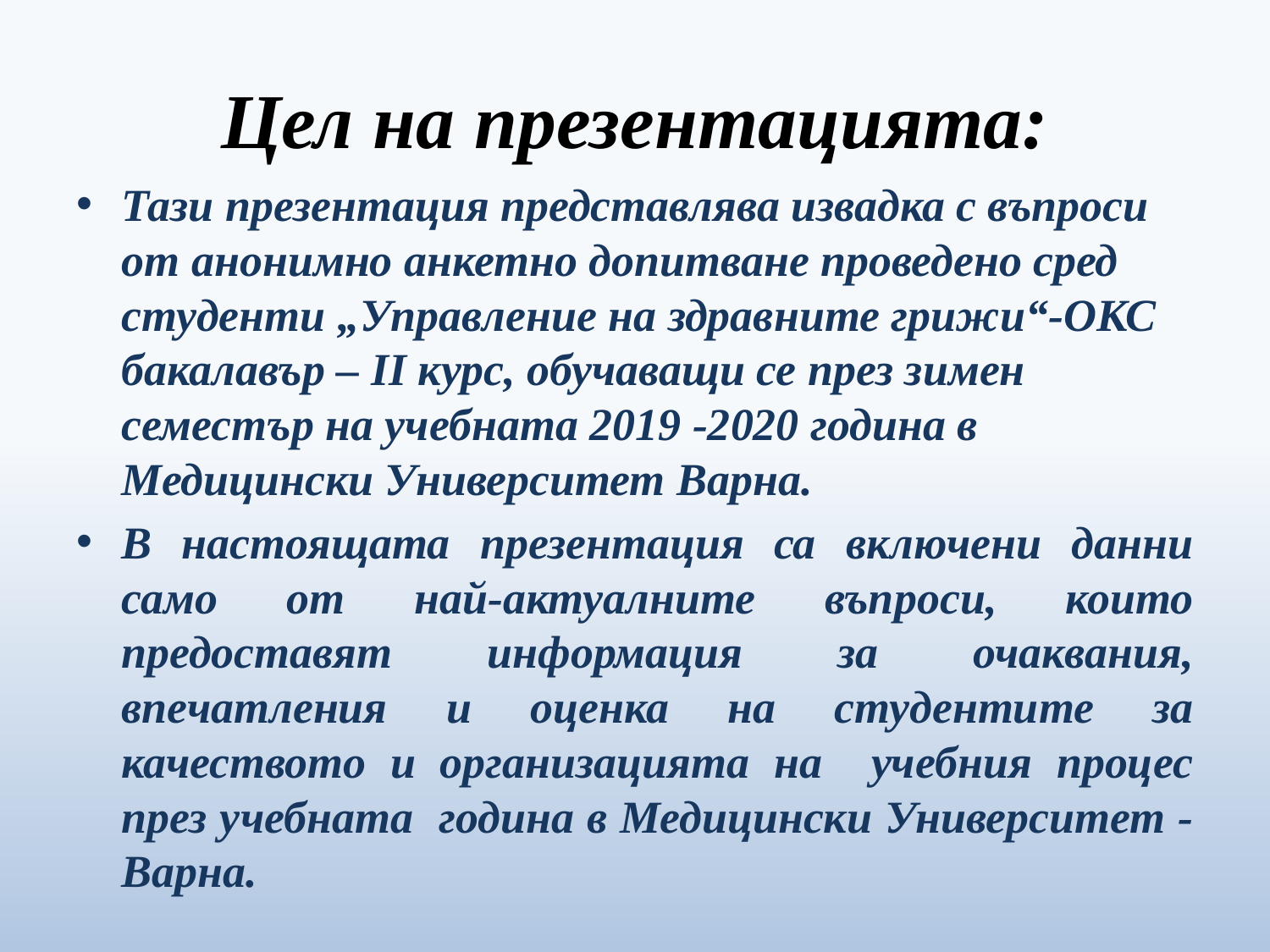

# Цел на презентацията:
Тази презентация представлява извадка с въпроси от анонимно анкетно допитване проведено сред студенти „Управление на здравните грижи“-ОКС бакалавър – II курс, обучаващи се през зимен семестър на учебната 2019 -2020 година в Медицински Университет Варна.
В настоящата презентация са включени данни само от най-актуалните въпроси, които предоставят информация за очаквания, впечатления и оценка на студентите за качеството и организацията на  учебния процес през учебната  година в Медицински Университет - Варна.